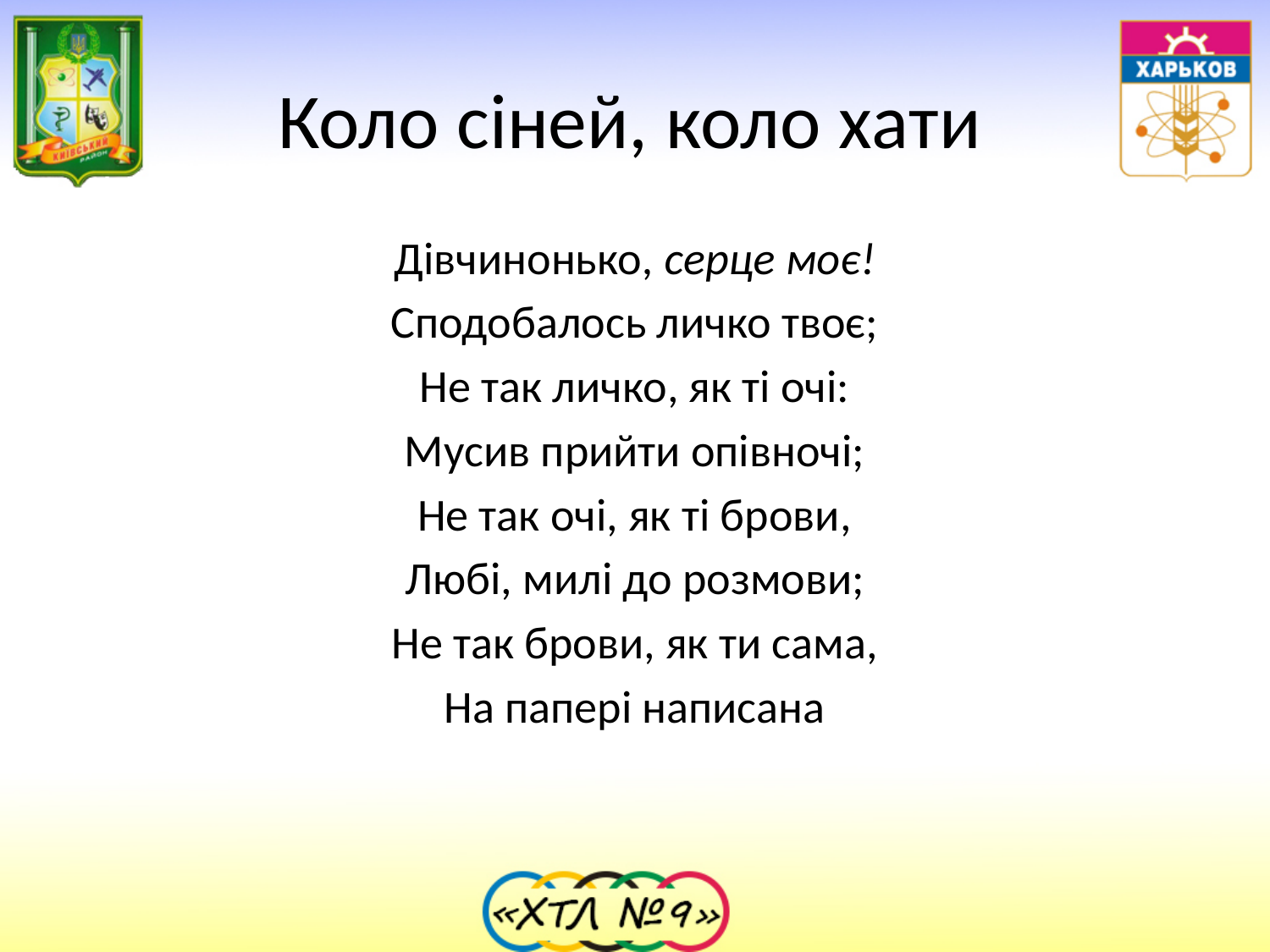

# Коло сіней, коло хати
Дівчинонько, серце моє!
Сподобалось личко твоє;
Не так личко, як ті очі:
Мусив прийти опівночі;
Не так очі, як ті брови,
Любі, милі до розмови;
Не так брови, як ти сама,
На папері написана